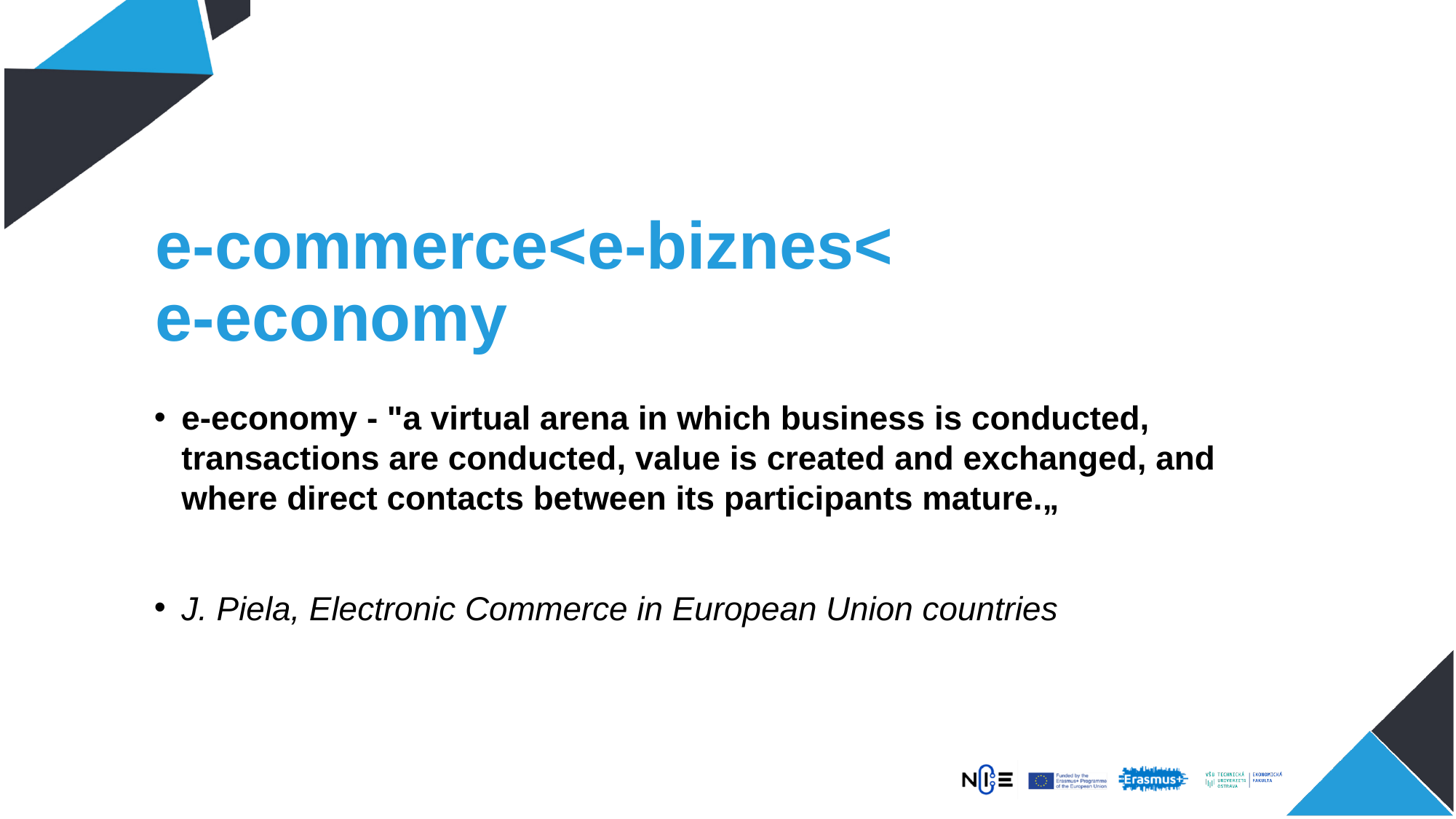

# e-commerce<e-biznes< e-economy
e-economy - "a virtual arena in which business is conducted, transactions are conducted, value is created and exchanged, and where direct contacts between its participants mature.„

J. Piela, Electronic Commerce in European Union countries